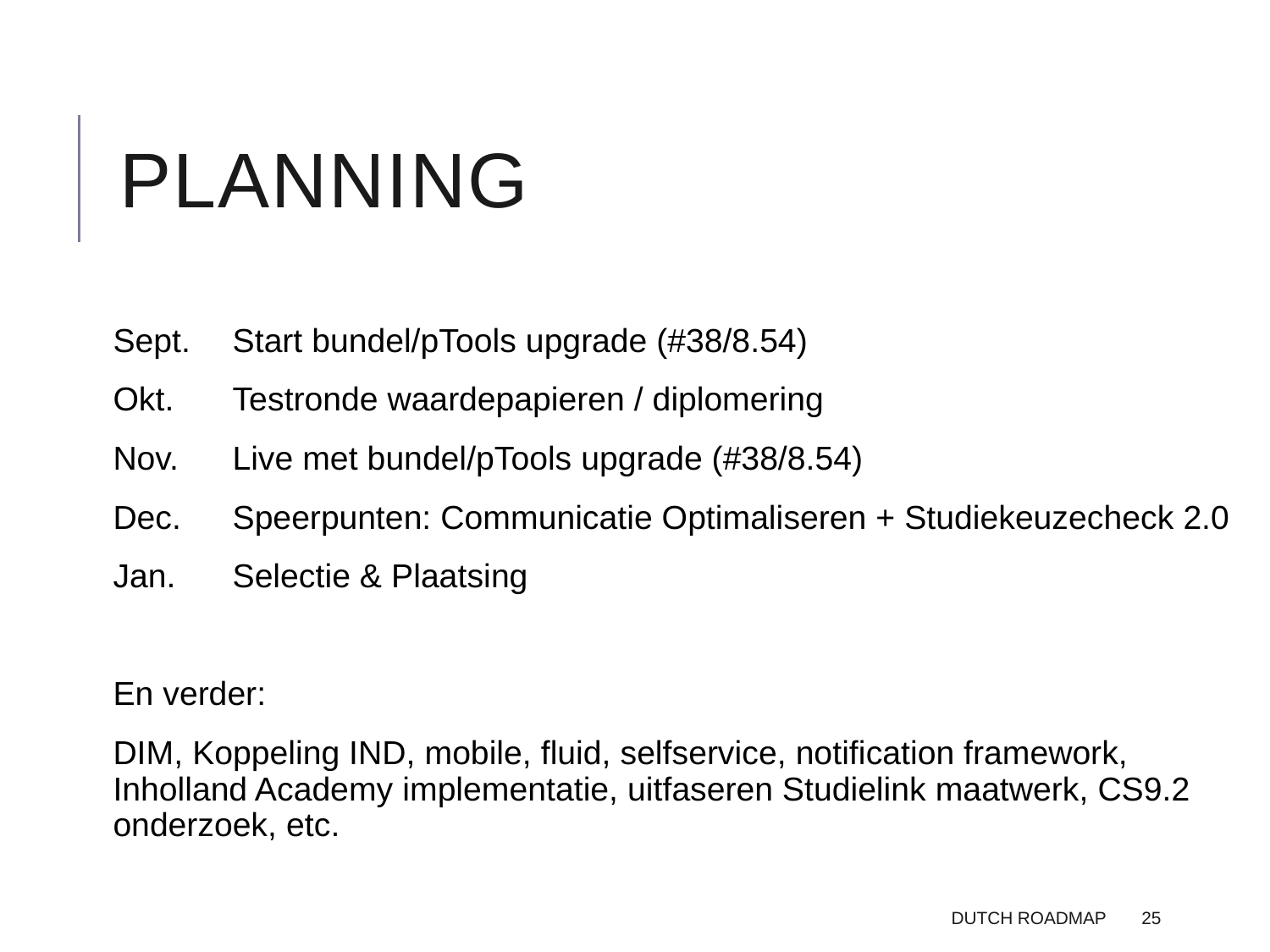

# planning
Sept.	Start bundel/pTools upgrade (#38/8.54)
Okt.	Testronde waardepapieren / diplomering
Nov.	Live met bundel/pTools upgrade (#38/8.54)
Dec.	Speerpunten: Communicatie Optimaliseren + Studiekeuzecheck 2.0
Jan.	Selectie & Plaatsing

En verder:
DIM, Koppeling IND, mobile, fluid, selfservice, notification framework, Inholland Academy implementatie, uitfaseren Studielink maatwerk, CS9.2 onderzoek, etc.
Dutch Roadmap
25